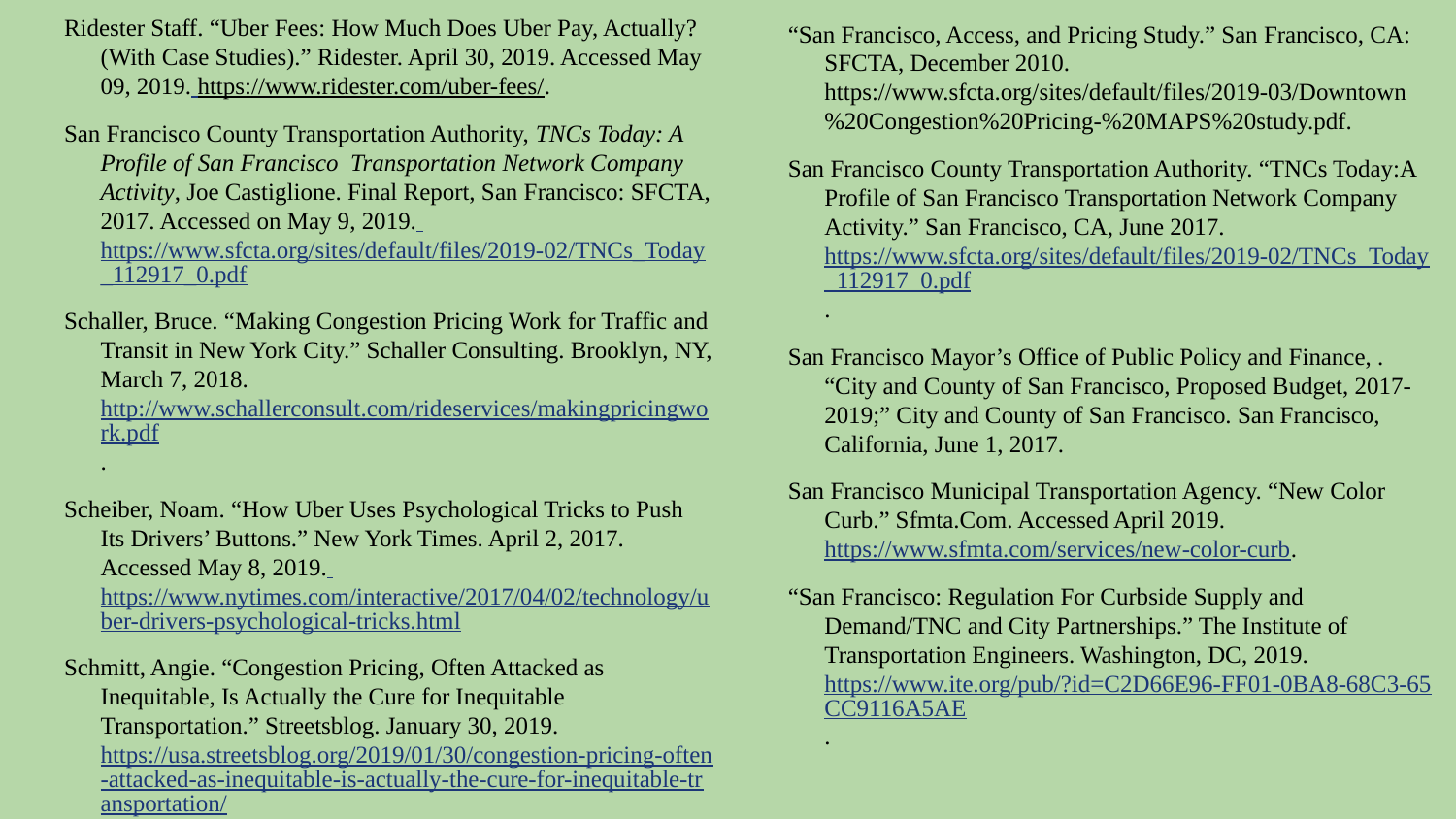

Ridester Staff. “Uber Fees: How Much Does Uber Pay, Actually? (With Case Studies).” Ridester. April 30, 2019. Accessed May 09, 2019. https://www.ridester.com/uber-fees/.
San Francisco County Transportation Authority, TNCs Today: A Profile of San Francisco  Transportation Network Company Activity, Joe Castiglione. Final Report, San Francisco: SFCTA, 2017. Accessed on May 9, 2019. https://www.sfcta.org/sites/default/files/2019-02/TNCs_Today_112917_0.pdf
Schaller, Bruce. “Making Congestion Pricing Work for Traffic and Transit in New York City.” Schaller Consulting. Brooklyn, NY, March 7, 2018. http://www.schallerconsult.com/rideservices/makingpricingwork.pdf.
Scheiber, Noam. “How Uber Uses Psychological Tricks to Push Its Drivers’ Buttons.” New York Times. April 2, 2017. Accessed May 8, 2019. https://www.nytimes.com/interactive/2017/04/02/technology/uber-drivers-psychological-tricks.html
Schmitt, Angie. “Congestion Pricing, Often Attacked as Inequitable, Is Actually the Cure for Inequitable Transportation.” Streetsblog. January 30, 2019. https://usa.streetsblog.org/2019/01/30/congestion-pricing-often-attacked-as-inequitable-is-actually-the-cure-for-inequitable-transportation/.

“San Francisco, Access, and Pricing Study.” San Francisco, CA: SFCTA, December 2010. https://www.sfcta.org/sites/default/files/2019-03/Downtown%20Congestion%20Pricing-%20MAPS%20study.pdf.
San Francisco County Transportation Authority. “TNCs Today:A Profile of San Francisco Transportation Network Company Activity.” San Francisco, CA, June 2017. https://www.sfcta.org/sites/default/files/2019-02/TNCs_Today_112917_0.pdf.
San Francisco Mayor’s Office of Public Policy and Finance, . “City and County of San Francisco, Proposed Budget, 2017-2019;” City and County of San Francisco. San Francisco, California, June 1, 2017.
San Francisco Municipal Transportation Agency. “New Color Curb.” Sfmta.Com. Accessed April 2019. https://www.sfmta.com/services/new-color-curb.
“San Francisco: Regulation For Curbside Supply and Demand/TNC and City Partnerships.” The Institute of Transportation Engineers. Washington, DC, 2019. https://www.ite.org/pub/?id=C2D66E96-FF01-0BA8-68C3-65CC9116A5AE.